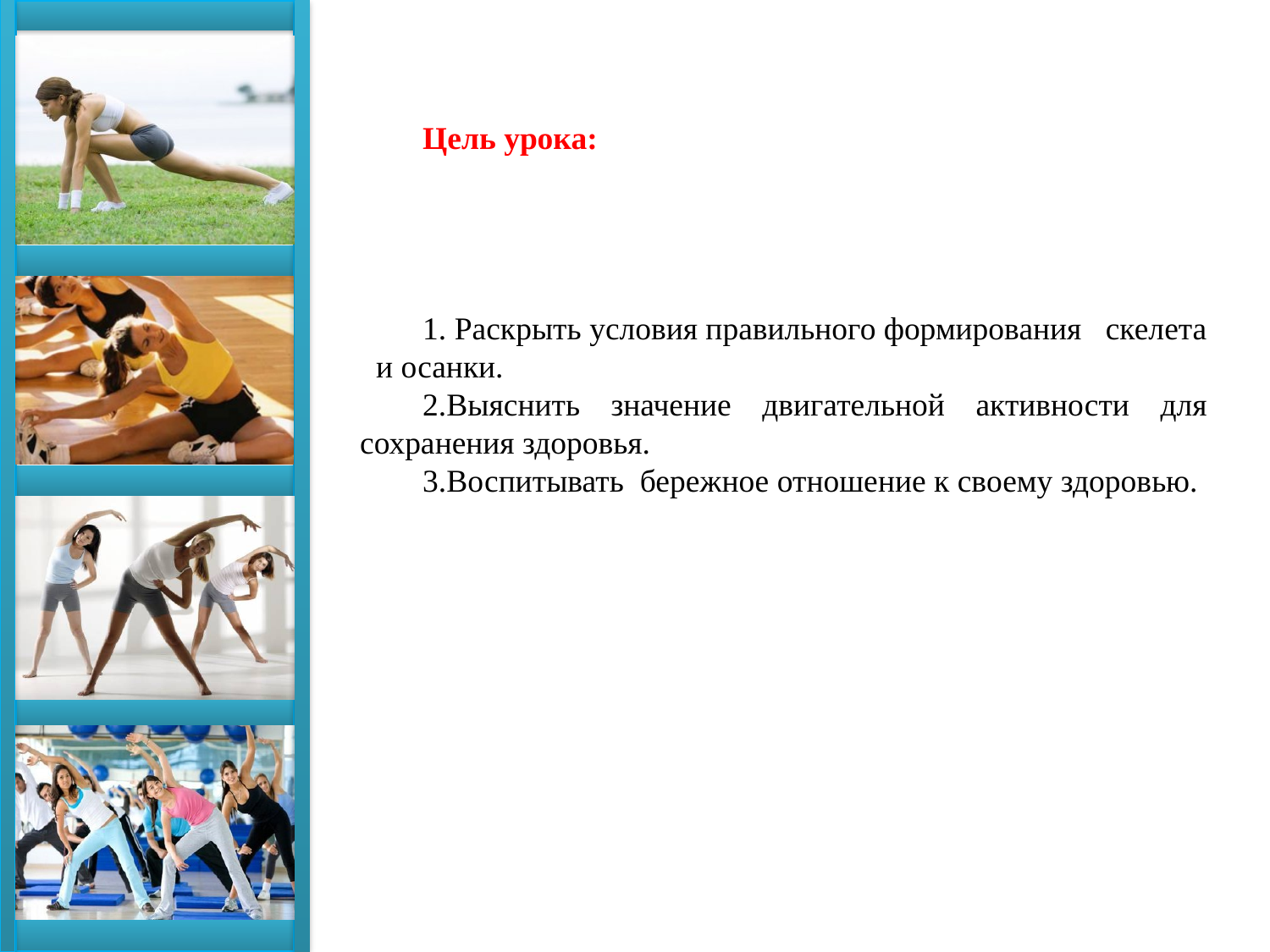

Цель урока:

1. Раскрыть условия правильного формирования   скелета   и осанки.
2.Выяснить значение двигательной активности для сохранения здоровья.
3.Воспитывать  бережное отношение к своему здоровью.